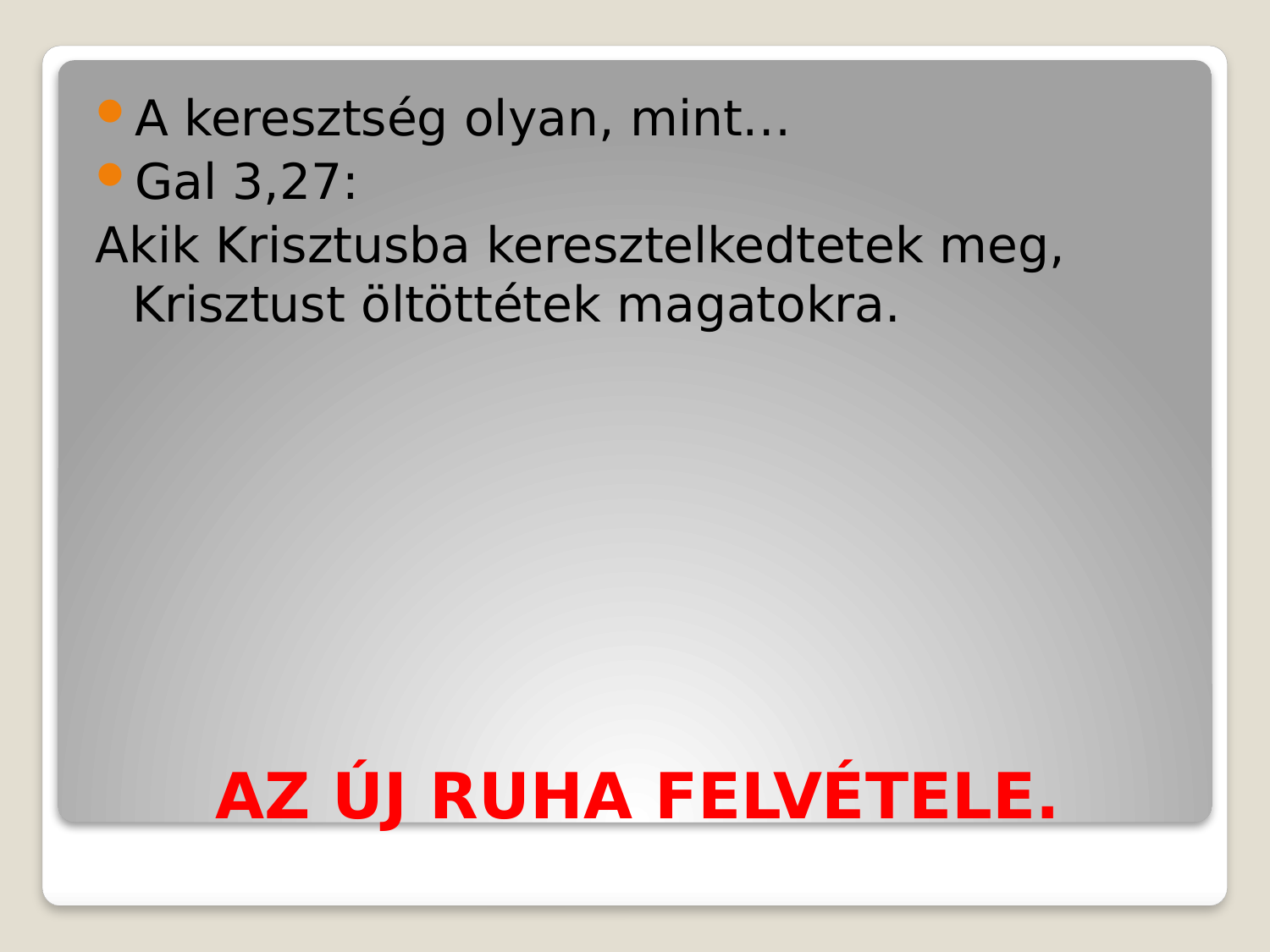

A keresztség olyan, mint…
Gal 3,27:
Akik Krisztusba keresztelkedtetek meg, Krisztust öltöttétek magatokra.
# AZ ÚJ RUHA FELVÉTELE.